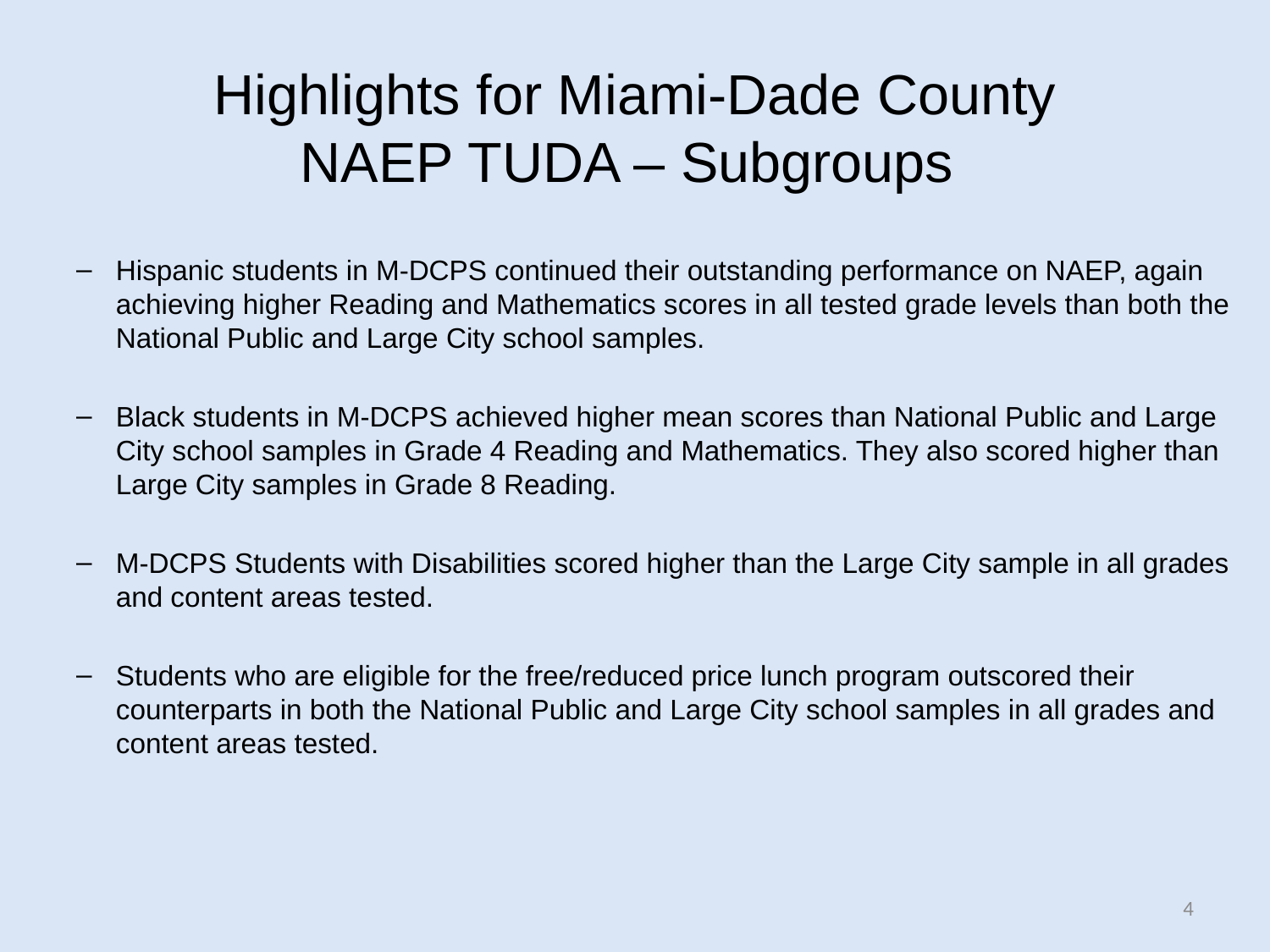

# Highlights for Miami-Dade County NAEP TUDA – Subgroups
Hispanic students in M-DCPS continued their outstanding performance on NAEP, again achieving higher Reading and Mathematics scores in all tested grade levels than both the National Public and Large City school samples.

Black students in M-DCPS achieved higher mean scores than National Public and Large City school samples in Grade 4 Reading and Mathematics. They also scored higher than Large City samples in Grade 8 Reading.

M-DCPS Students with Disabilities scored higher than the Large City sample in all grades and content areas tested.

Students who are eligible for the free/reduced price lunch program outscored their counterparts in both the National Public and Large City school samples in all grades and content areas tested.

4